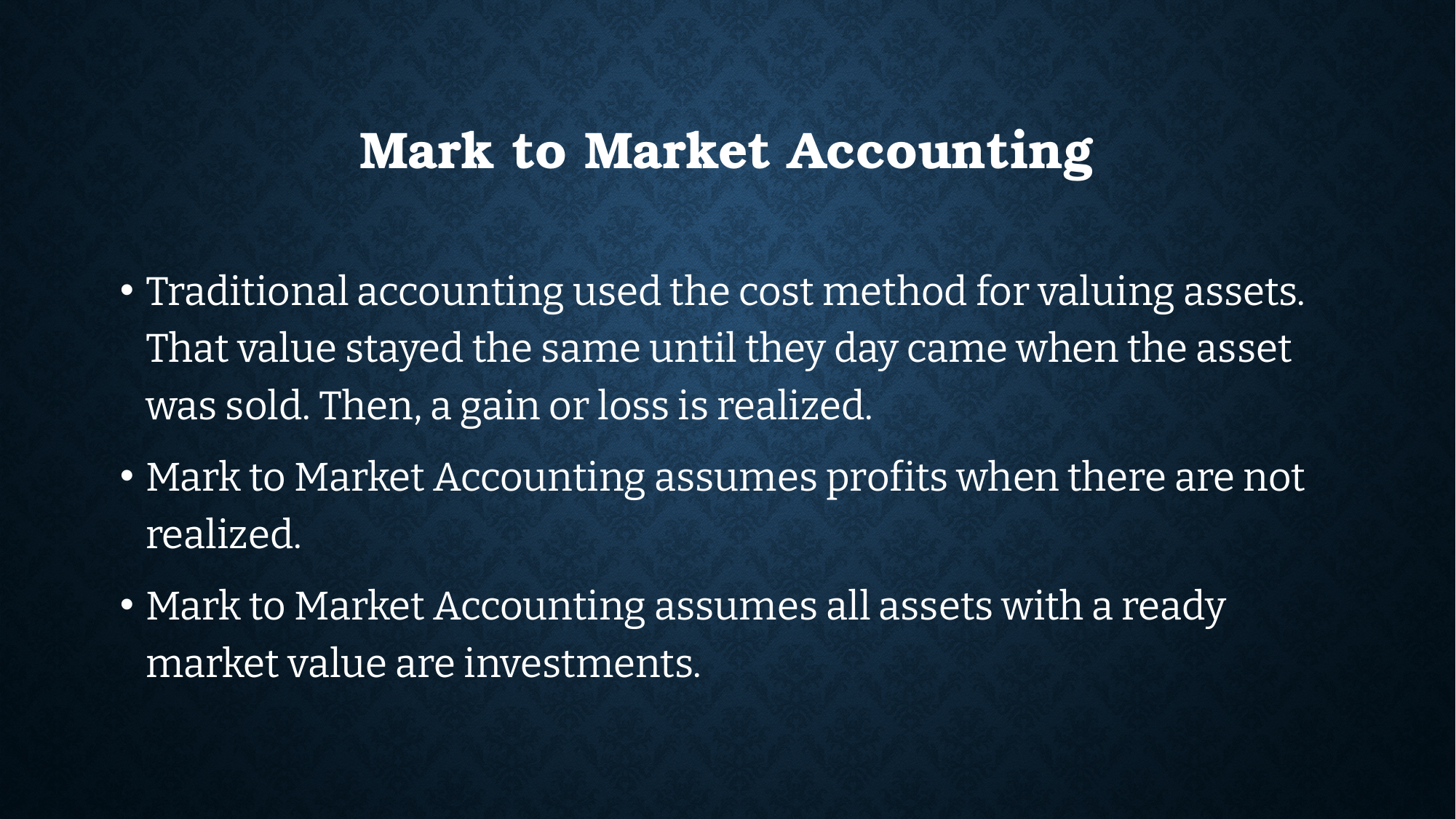

# Mark to Market Accounting
Traditional accounting used the cost method for valuing assets. That value stayed the same until they day came when the asset was sold. Then, a gain or loss is realized.
Mark to Market Accounting assumes profits when there are not realized.
Mark to Market Accounting assumes all assets with a ready market value are investments.